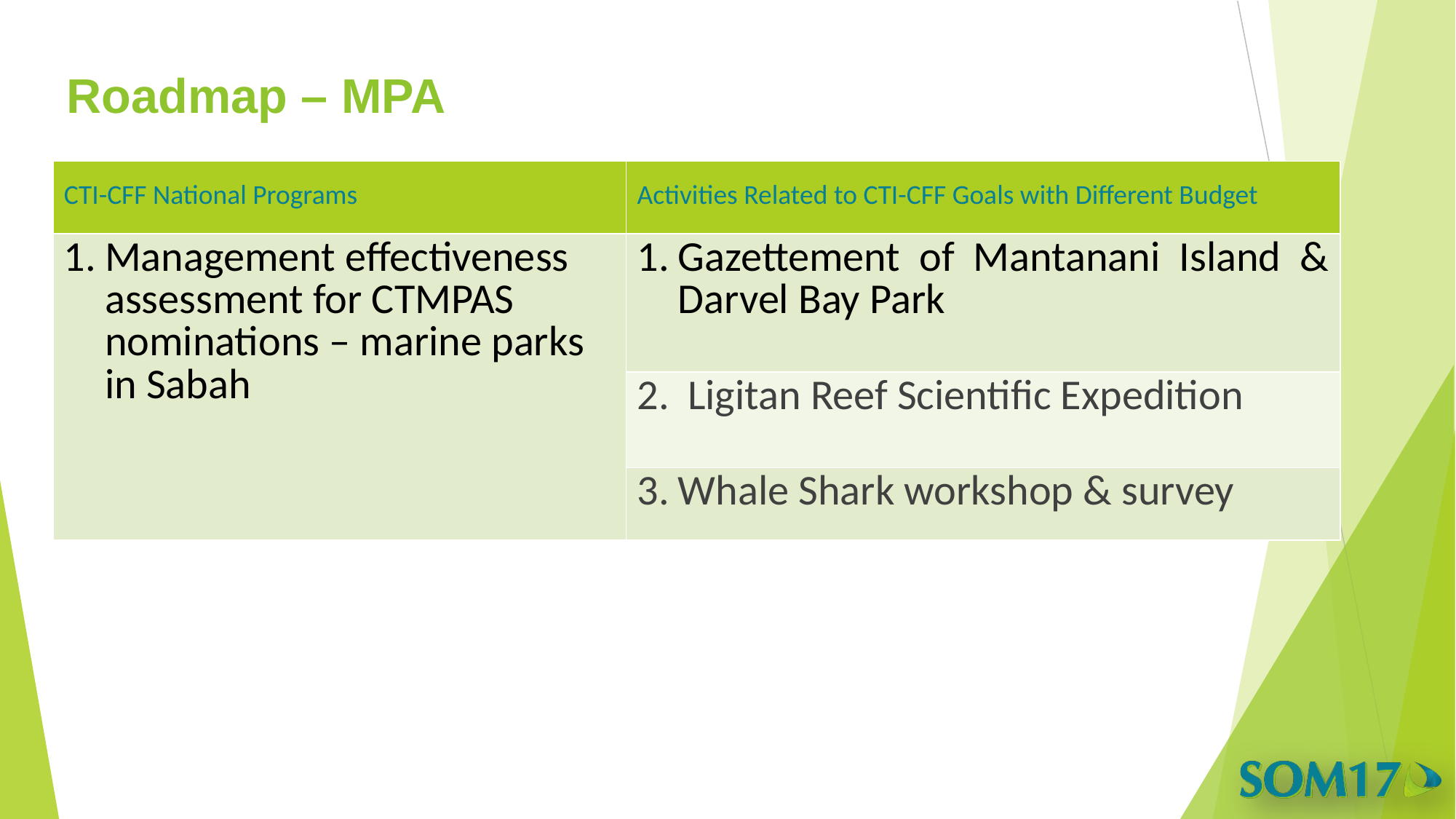

# Roadmap – MPA
| CTI-CFF National Programs | Activities Related to CTI-CFF Goals with Different Budget |
| --- | --- |
| Management effectiveness assessment for CTMPAS nominations – marine parks in Sabah | Gazettement of Mantanani Island & Darvel Bay Park |
|  | Ligitan Reef Scientific Expedition |
|  | Whale Shark workshop & survey |